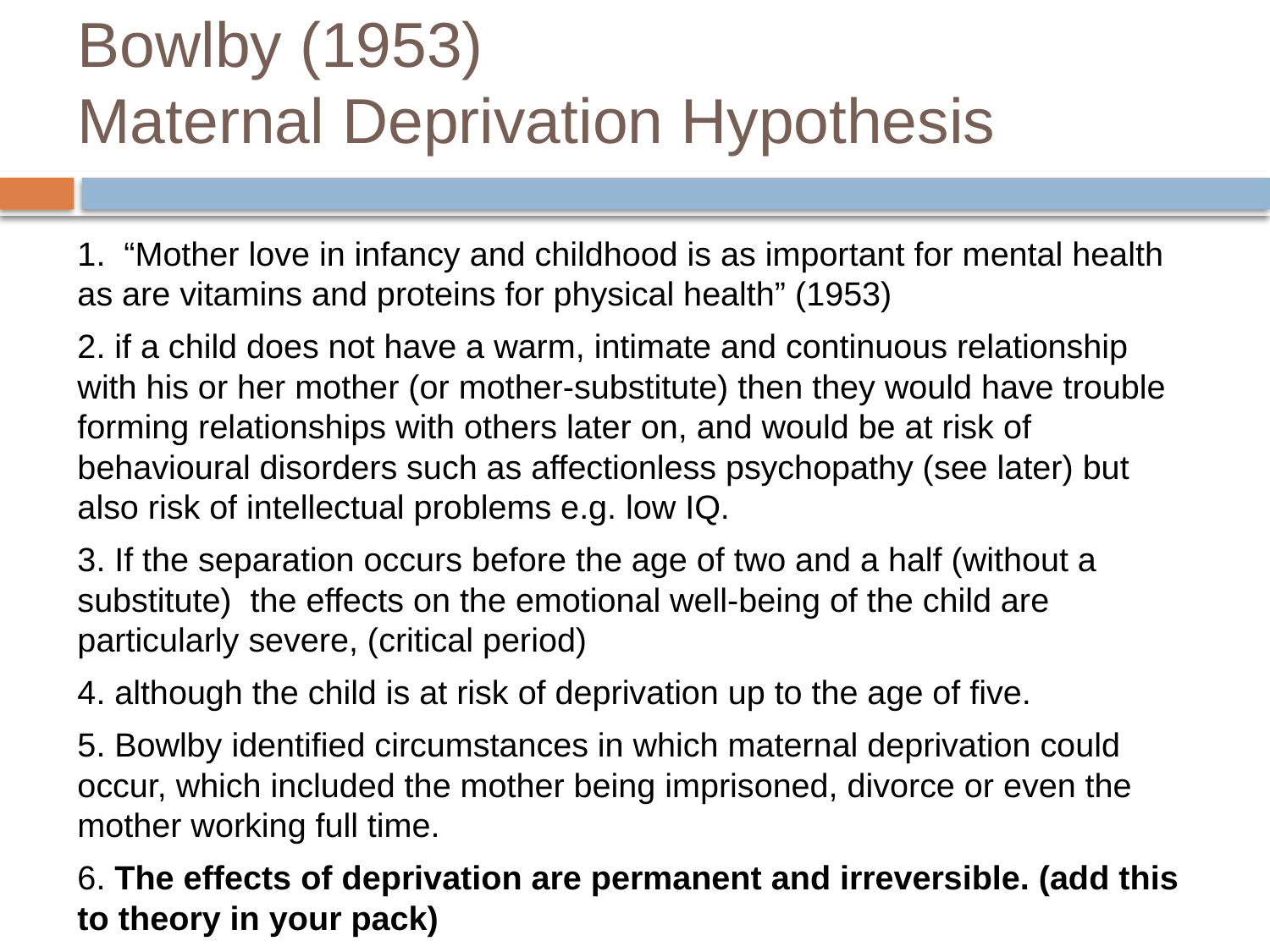

# Bowlby (1953) Maternal Deprivation Hypothesis
1.  “Mother love in infancy and childhood is as important for mental health as are vitamins and proteins for physical health” (1953)
2. if a child does not have a warm, intimate and continuous relationship with his or her mother (or mother-substitute) then they would have trouble forming relationships with others later on, and would be at risk of behavioural disorders such as affectionless psychopathy (see later) but also risk of intellectual problems e.g. low IQ.
3. If the separation occurs before the age of two and a half (without a substitute)  the effects on the emotional well-being of the child are particularly severe, (critical period)
4. although the child is at risk of deprivation up to the age of five.
5. Bowlby identified circumstances in which maternal deprivation could occur, which included the mother being imprisoned, divorce or even the mother working full time.
6. The effects of deprivation are permanent and irreversible. (add this to theory in your pack)